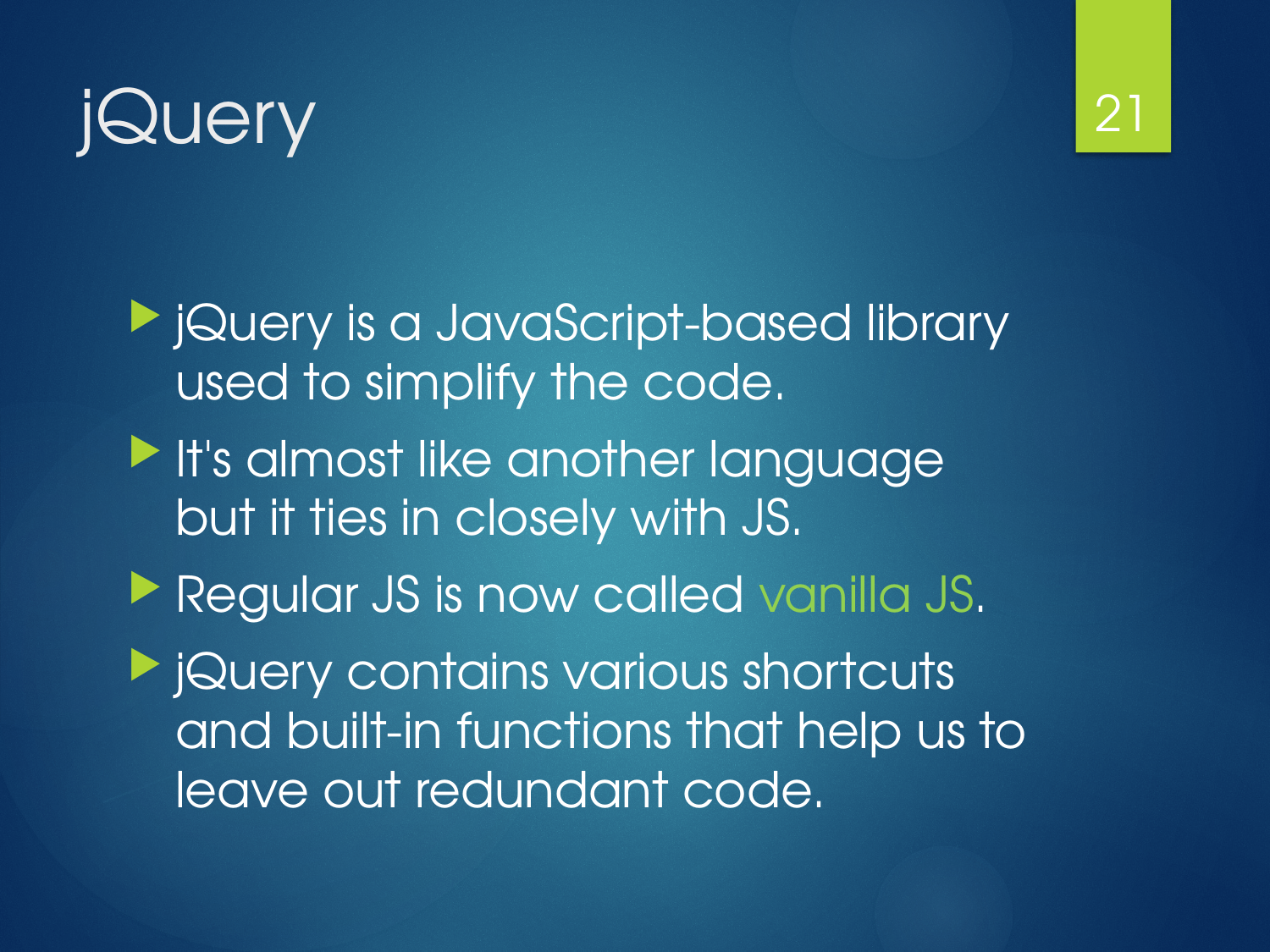

21
# jQuery
jQuery is a JavaScript-based library used to simplify the code.
It's almost like another language but it ties in closely with JS.
Regular JS is now called vanilla JS.
jQuery contains various shortcuts and built-in functions that help us to leave out redundant code.